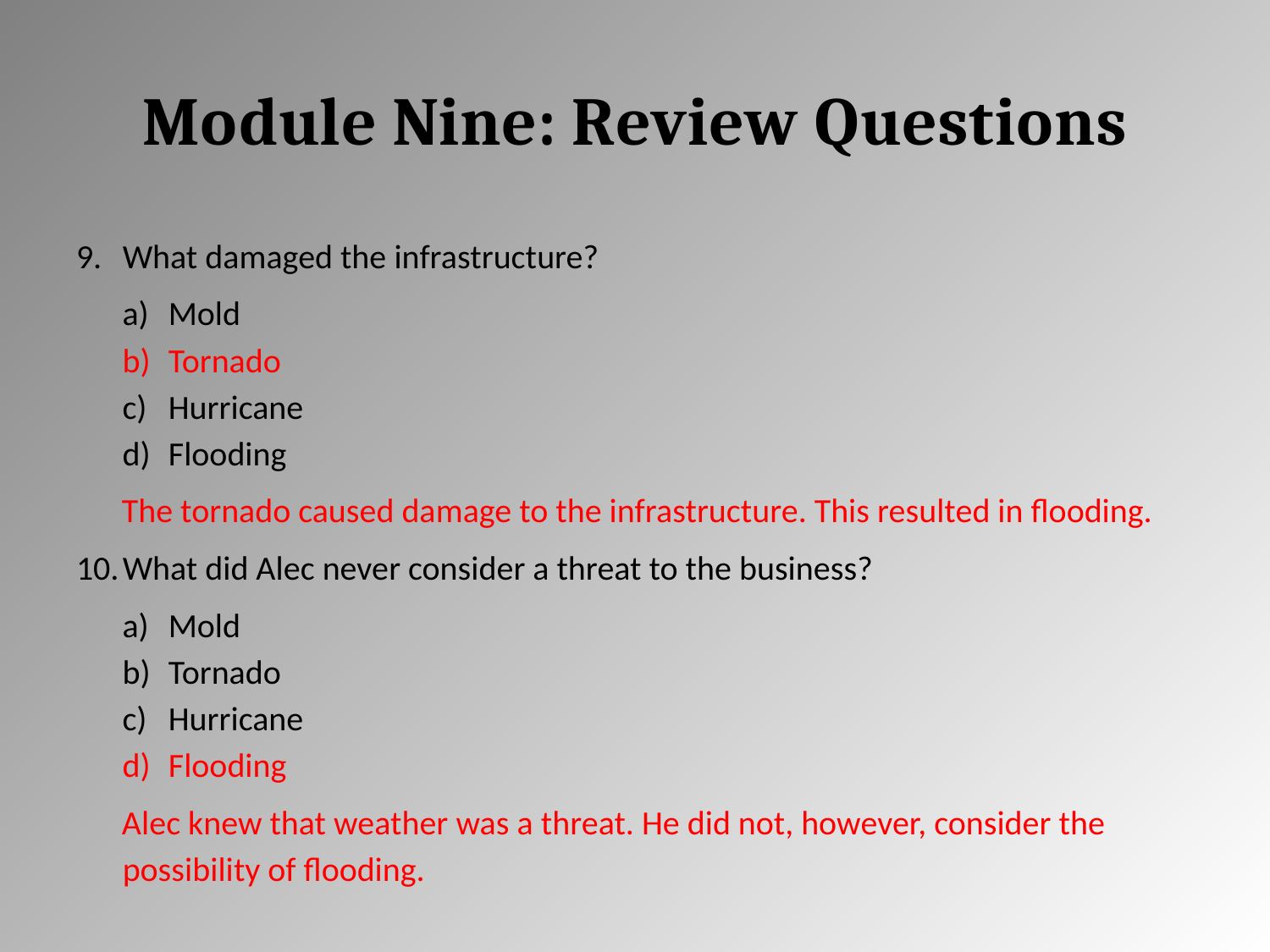

# Module Nine: Review Questions
What damaged the infrastructure?
Mold
Tornado
Hurricane
Flooding
The tornado caused damage to the infrastructure. This resulted in flooding.
What did Alec never consider a threat to the business?
Mold
Tornado
Hurricane
Flooding
Alec knew that weather was a threat. He did not, however, consider the possibility of flooding.